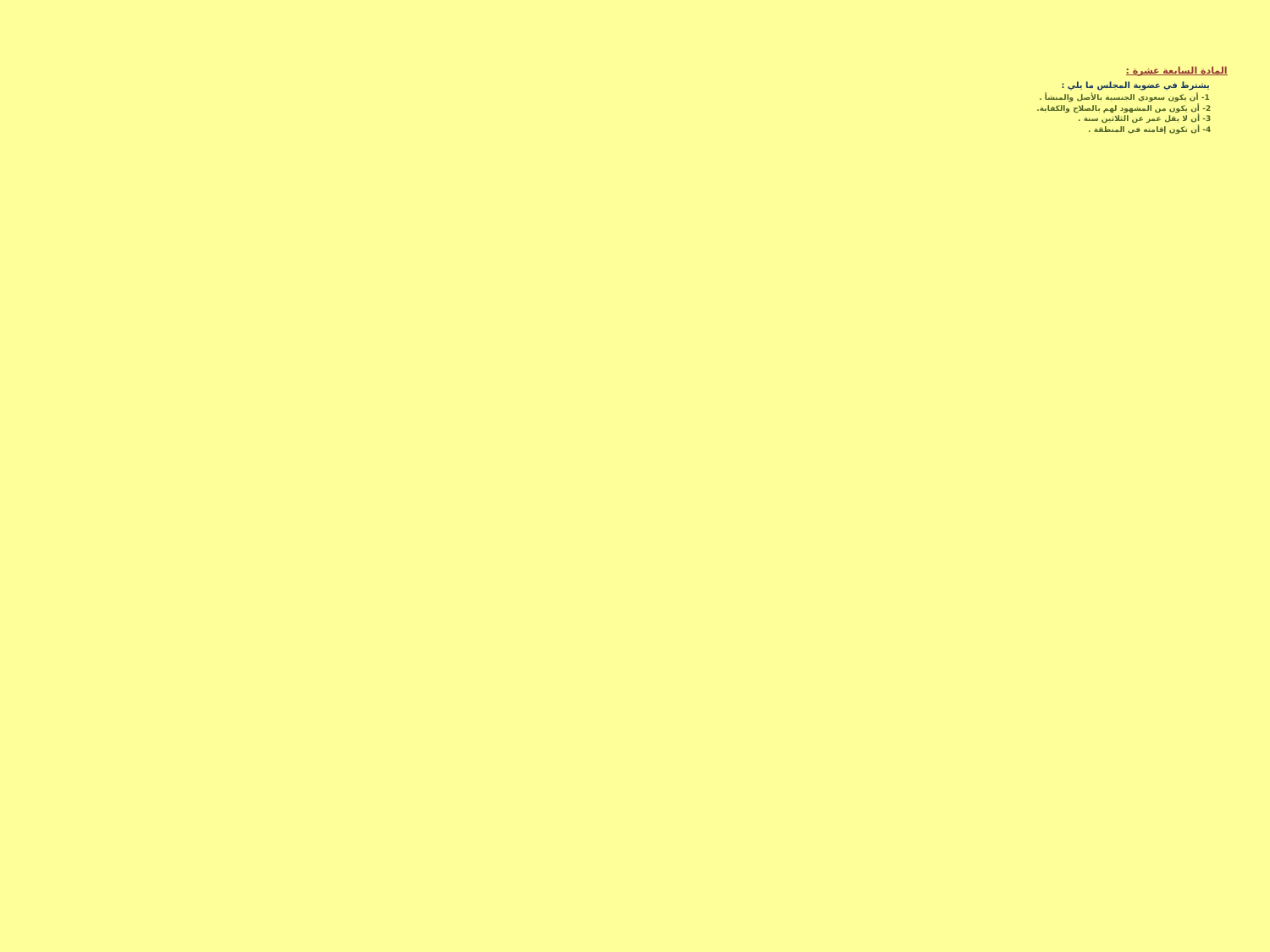

المادة السابعة عشرة :
     يشترط في عضوية المجلس ما يلي :
      1- أن يكون سعودي الجنسية بالأصل والمنشأ .
      2- أن يكون من المشهود لهم بالصلاح والكفاية.
      3- أن لا يقل عمر عن الثلاثين سنة .
      4- أن تكون إقامته في المنطقة .